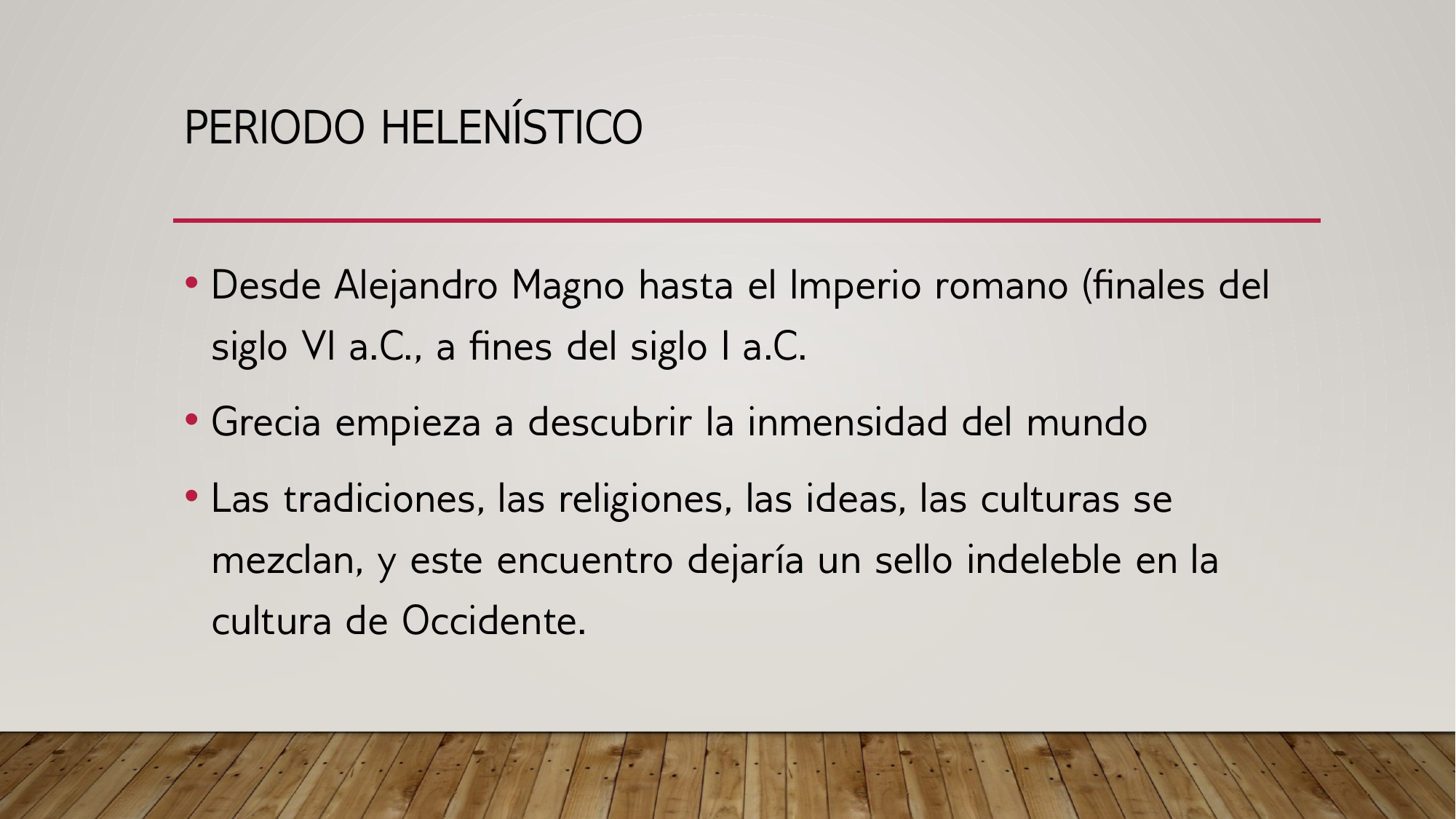

# Periodo helenístico
Desde Alejandro Magno hasta el Imperio romano (finales del siglo VI a.C., a fines del siglo I a.C.
Grecia empieza a descubrir la inmensidad del mundo
Las tradiciones, las religiones, las ideas, las culturas se mezclan, y este encuentro dejaría un sello indeleble en la cultura de Occidente.